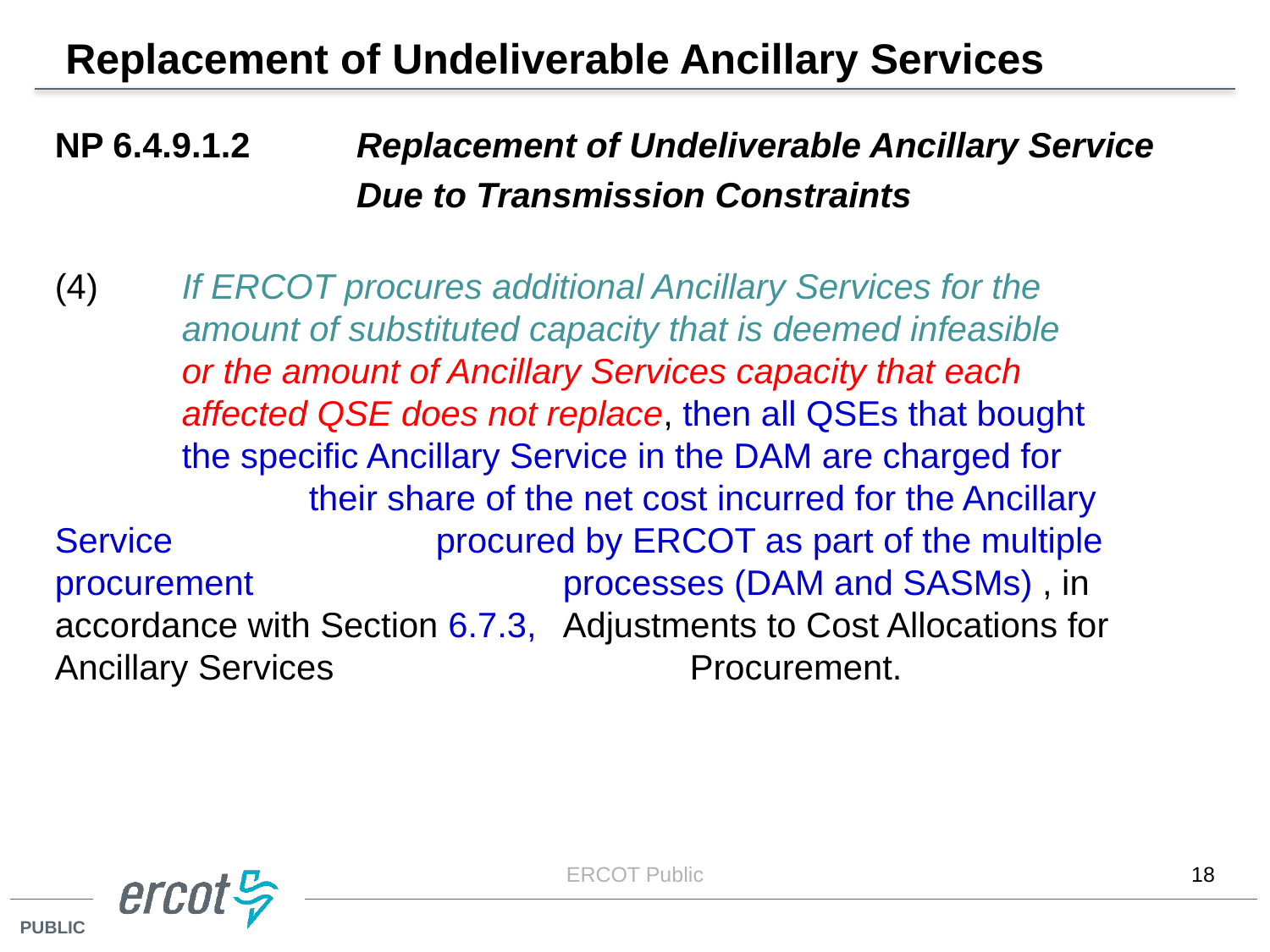

# Replacement of Undeliverable Ancillary Services
NP 6.4.9.1.2  	Replacement of Undeliverable Ancillary Service
			Due to Transmission Constraints

(4)	If ERCOT procures additional Ancillary Services for the 			amount of substituted capacity that is deemed infeasible 			or the amount of Ancillary Services capacity that each 			affected QSE does not replace, then all QSEs that bought 		the specific Ancillary Service in the DAM are charged for 			their share of the net cost incurred for the Ancillary Service 		procured by ERCOT as part of the multiple procurement 			processes (DAM and SASMs) , in accordance with Section 6.7.3, 	Adjustments to Cost Allocations for Ancillary Services 			Procurement.

ERCOT Public